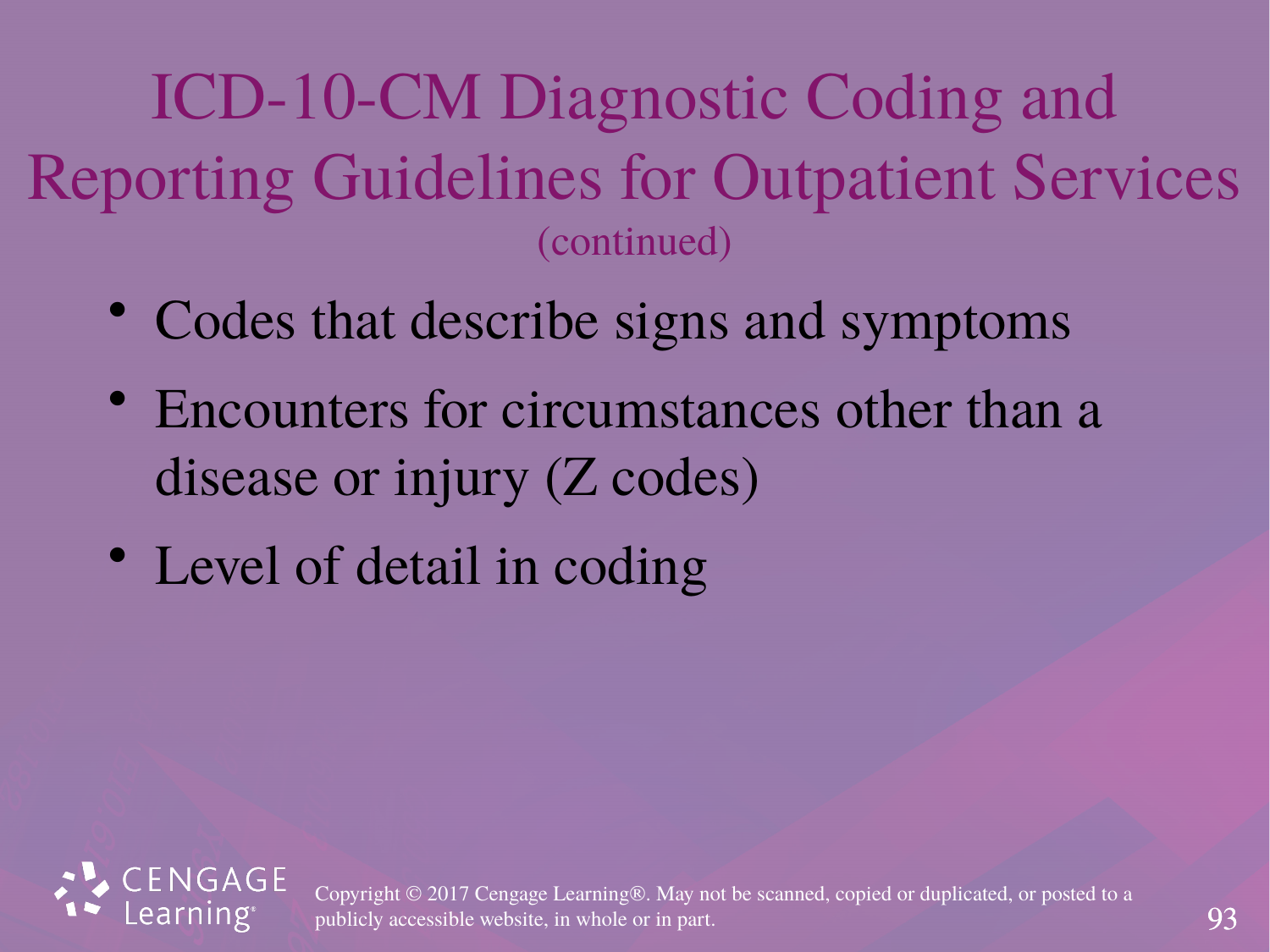

# ICD-10-CM Diagnostic Coding and Reporting Guidelines for Outpatient Services (continued)
Codes that describe signs and symptoms
Encounters for circumstances other than a
disease or injury (Z codes)
Level of detail in coding